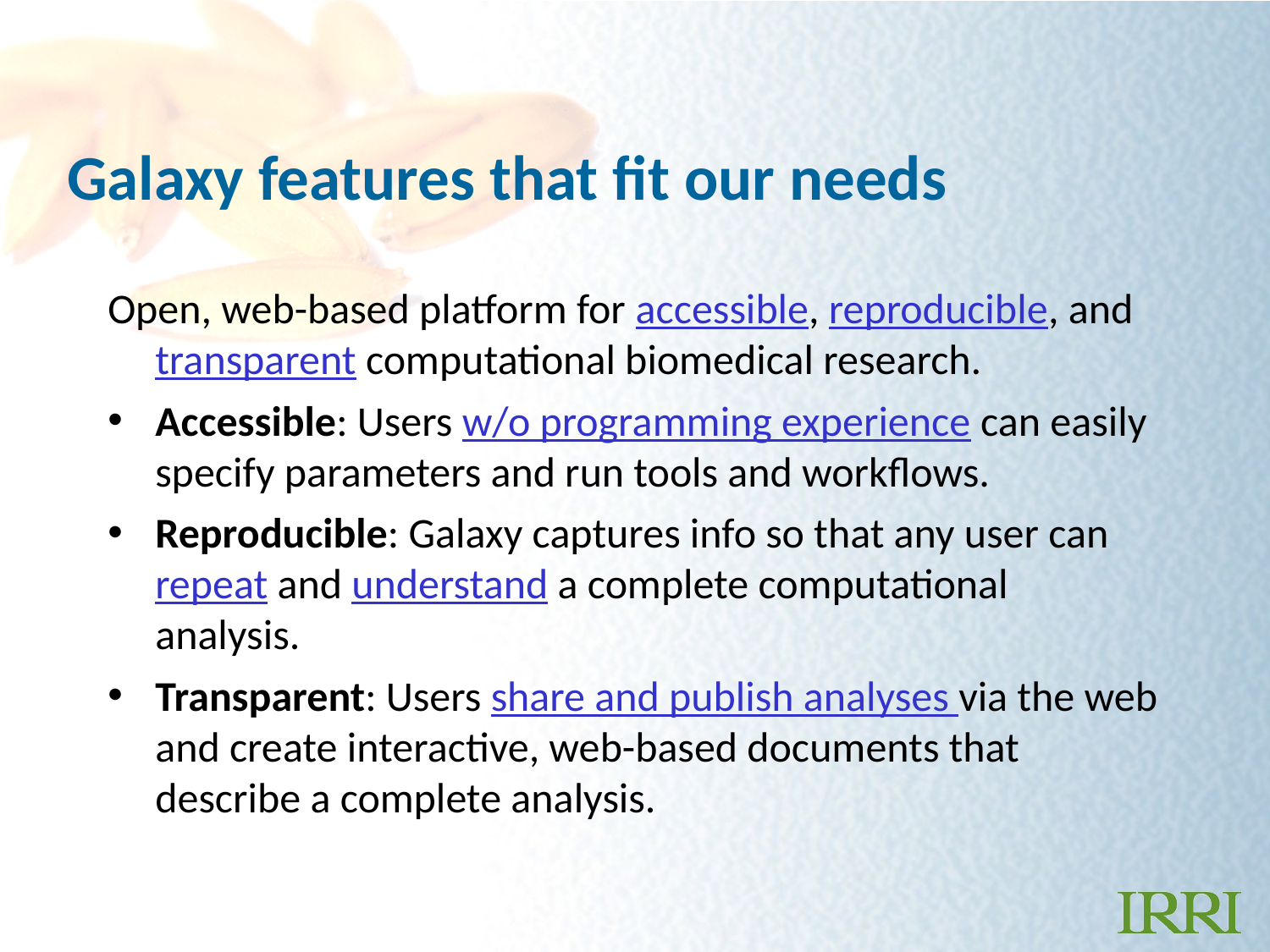

# Galaxy features that fit our needs
Open, web-based platform for accessible, reproducible, and transparent computational biomedical research.
Accessible: Users w/o programming experience can easily specify parameters and run tools and workflows.
Reproducible: Galaxy captures info so that any user can repeat and understand a complete computational analysis.
Transparent: Users share and publish analyses via the web and create interactive, web-based documents that describe a complete analysis.